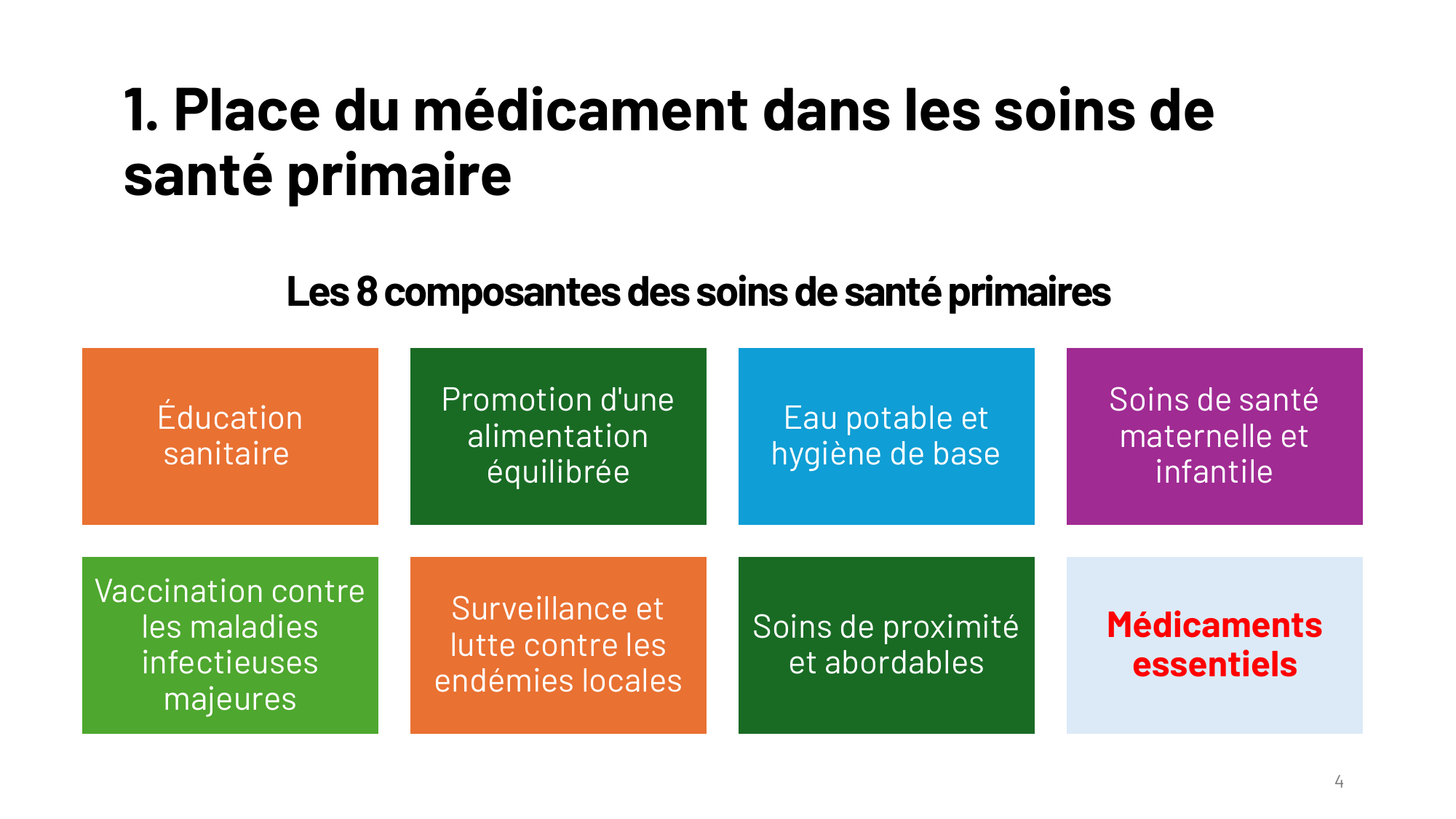

# 1. Place du médicament dans les soins de santé primaire
Les 8 composantes des soins de santé primaires
Éducation sanitaire
Promotion d'une alimentation équilibrée
Eau potable et hygiène de base
Soins de santé maternelle et infantile
Vaccination contre les maladies infectieuses majeures
Surveillance et lutte contre les endémies locales
Soins de proximité et abordables
Médicaments essentiels
4